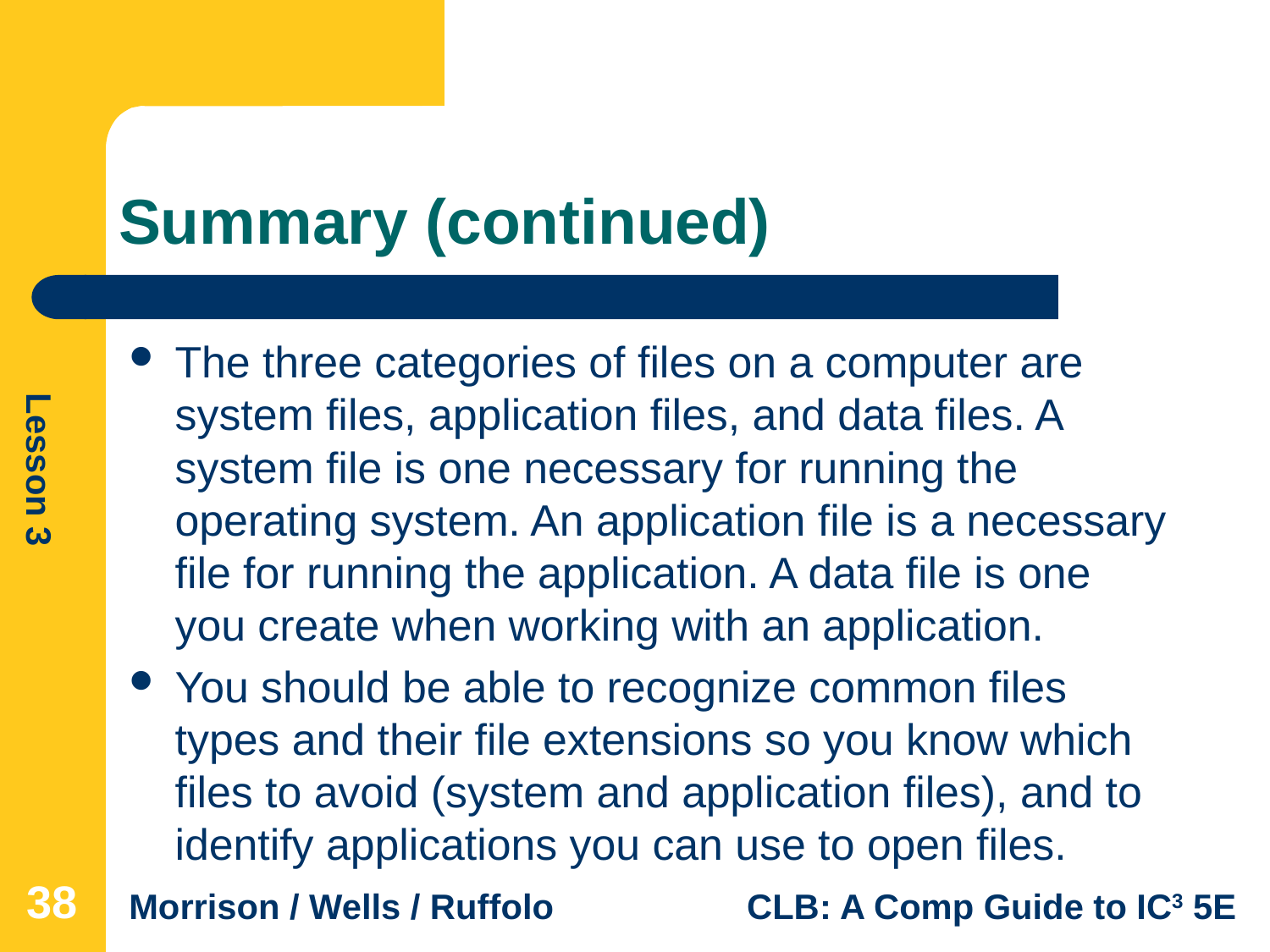

# Summary (continued)
The three categories of files on a computer are system files, application files, and data files. A system file is one necessary for running the operating system. An application file is a necessary file for running the application. A data file is one you create when working with an application.
You should be able to recognize common files types and their file extensions so you know which files to avoid (system and application files), and to identify applications you can use to open files.
38